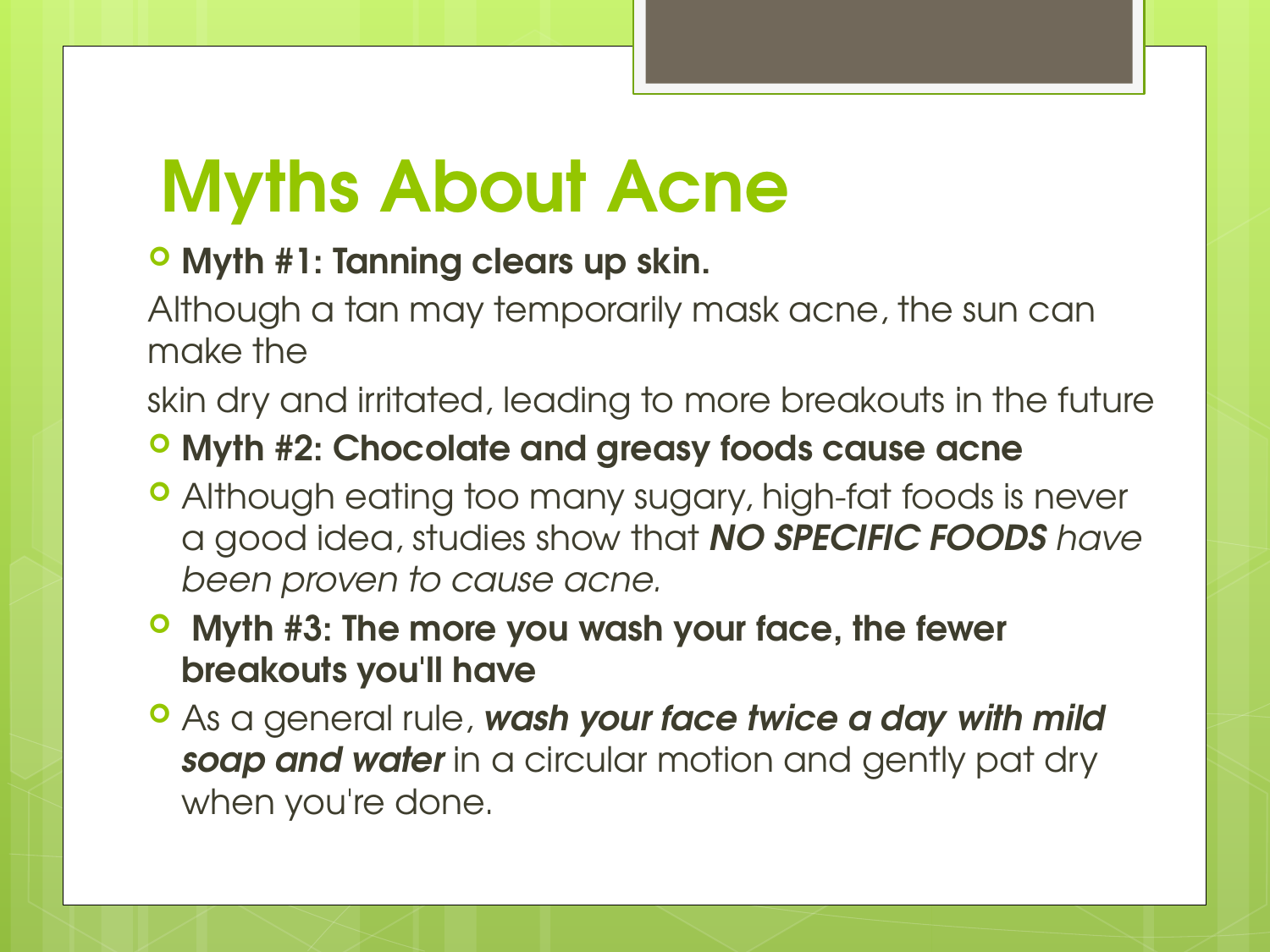

# Myths About Acne
Myth #1: Tanning clears up skin.
Although a tan may temporarily mask acne, the sun can make the
skin dry and irritated, leading to more breakouts in the future
Myth #2: Chocolate and greasy foods cause acne
Although eating too many sugary, high-fat foods is never a good idea, studies show that NO SPECIFIC FOODS have been proven to cause acne.
 Myth #3: The more you wash your face, the fewer breakouts you'll have
As a general rule, wash your face twice a day with mild soap and water in a circular motion and gently pat dry when you're done.